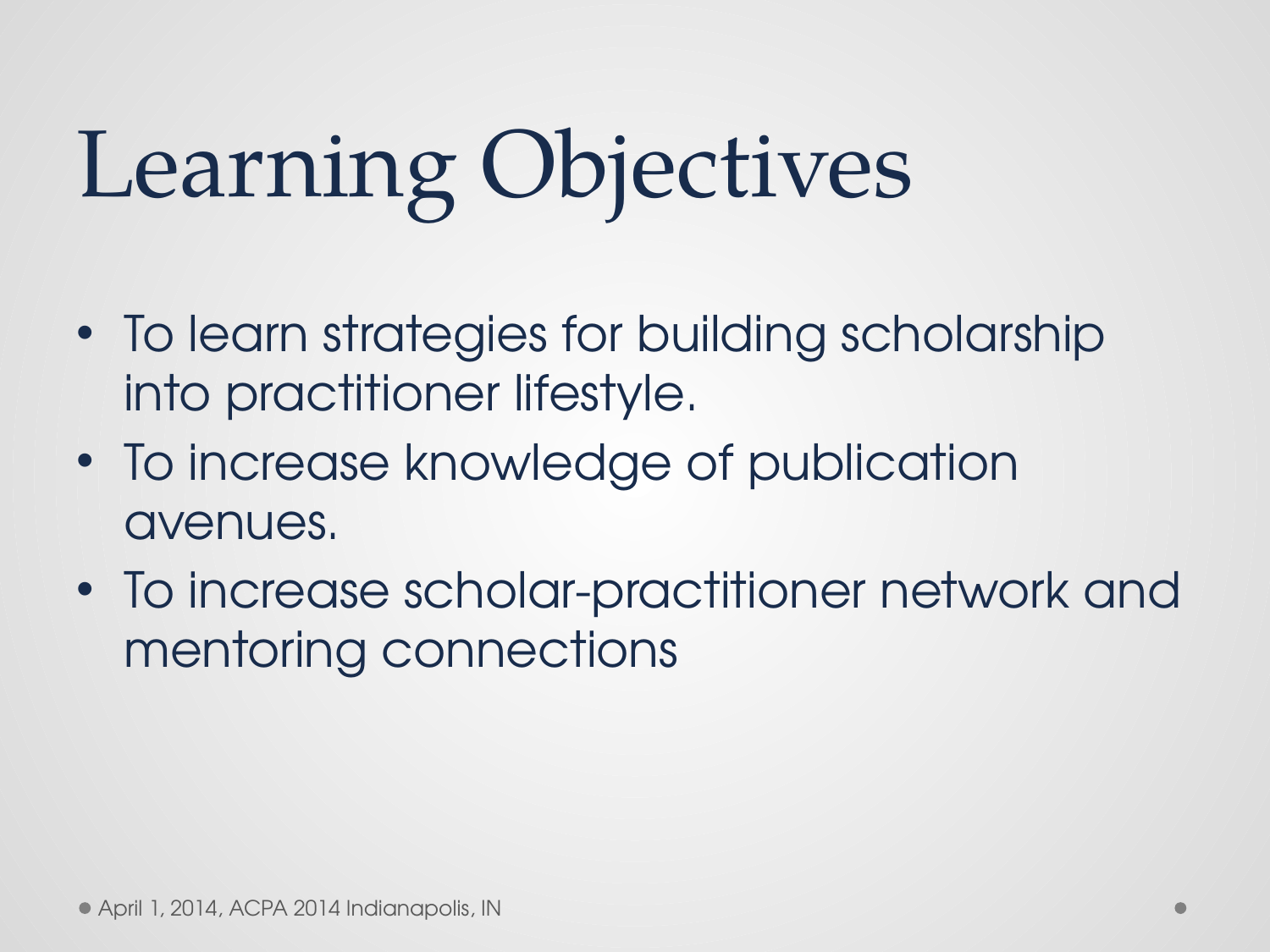

# Learning Objectives
To learn strategies for building scholarship into practitioner lifestyle.
To increase knowledge of publication avenues.
To increase scholar-practitioner network and mentoring connections
April 1, 2014, ACPA 2014 Indianapolis, IN